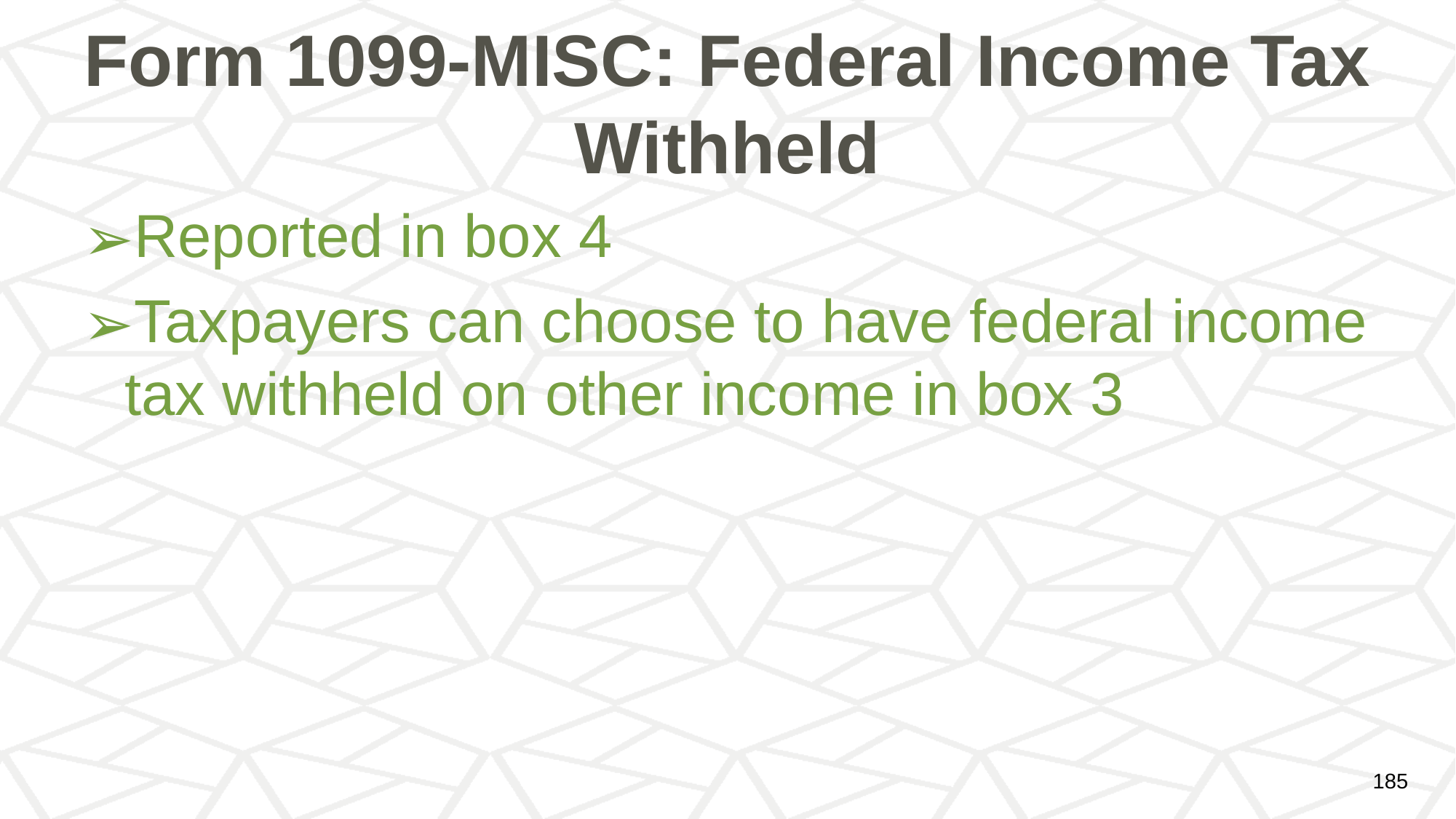

# Form 1099-MISC: Federal Income Tax Withheld
Reported in box 4
Taxpayers can choose to have federal income tax withheld on other income in box 3

185